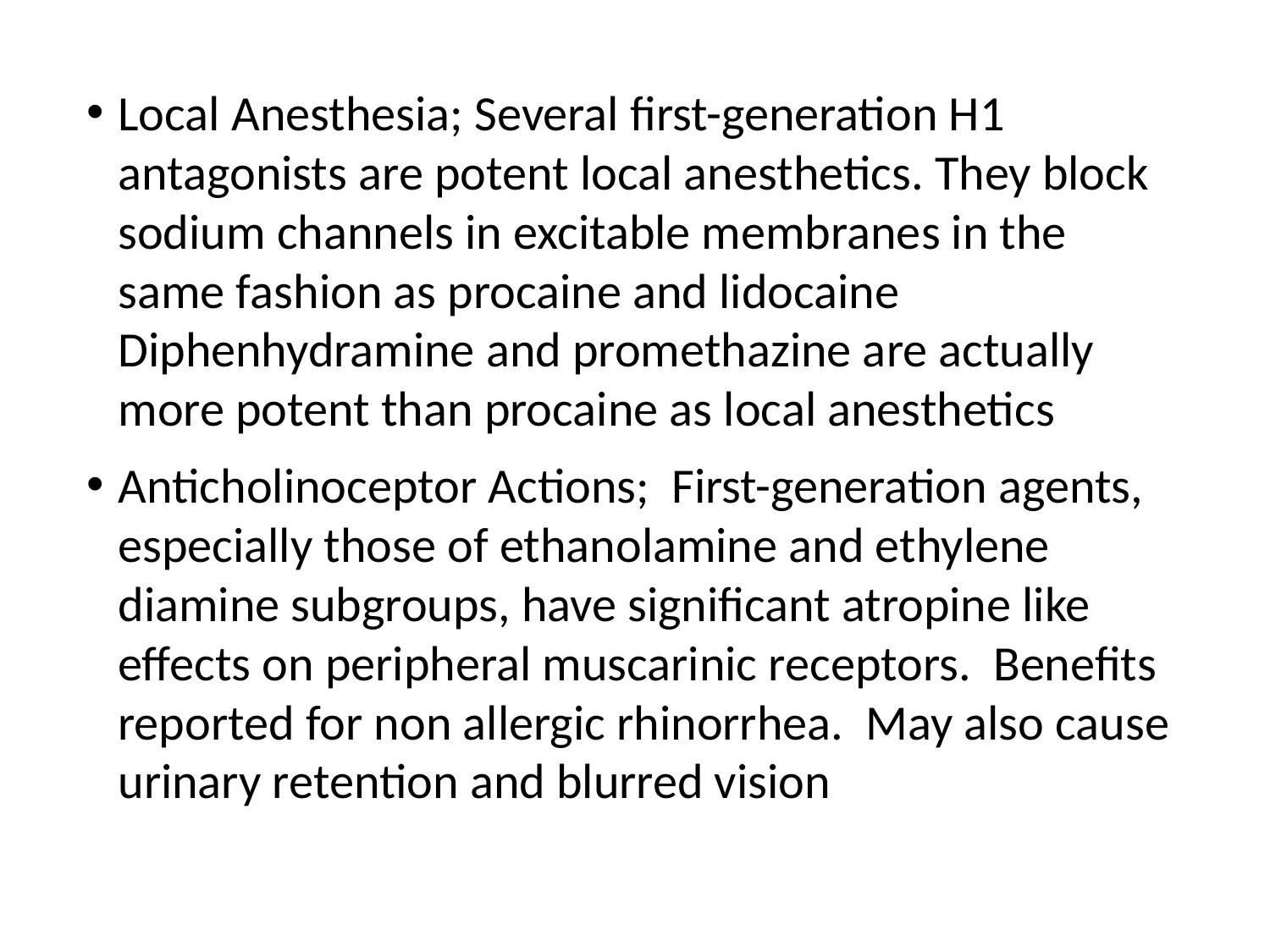

Local Anesthesia; Several first-generation H1 antagonists are potent local anesthetics. They block sodium channels in excitable membranes in the same fashion as procaine and lidocaine Diphenhydramine and promethazine are actually more potent than procaine as local anesthetics
Anticholinoceptor Actions;  First-generation agents, especially those of ethanolamine and ethylene diamine subgroups, have significant atropine like effects on peripheral muscarinic receptors.  Benefits reported for non allergic rhinorrhea.  May also cause urinary retention and blurred vision